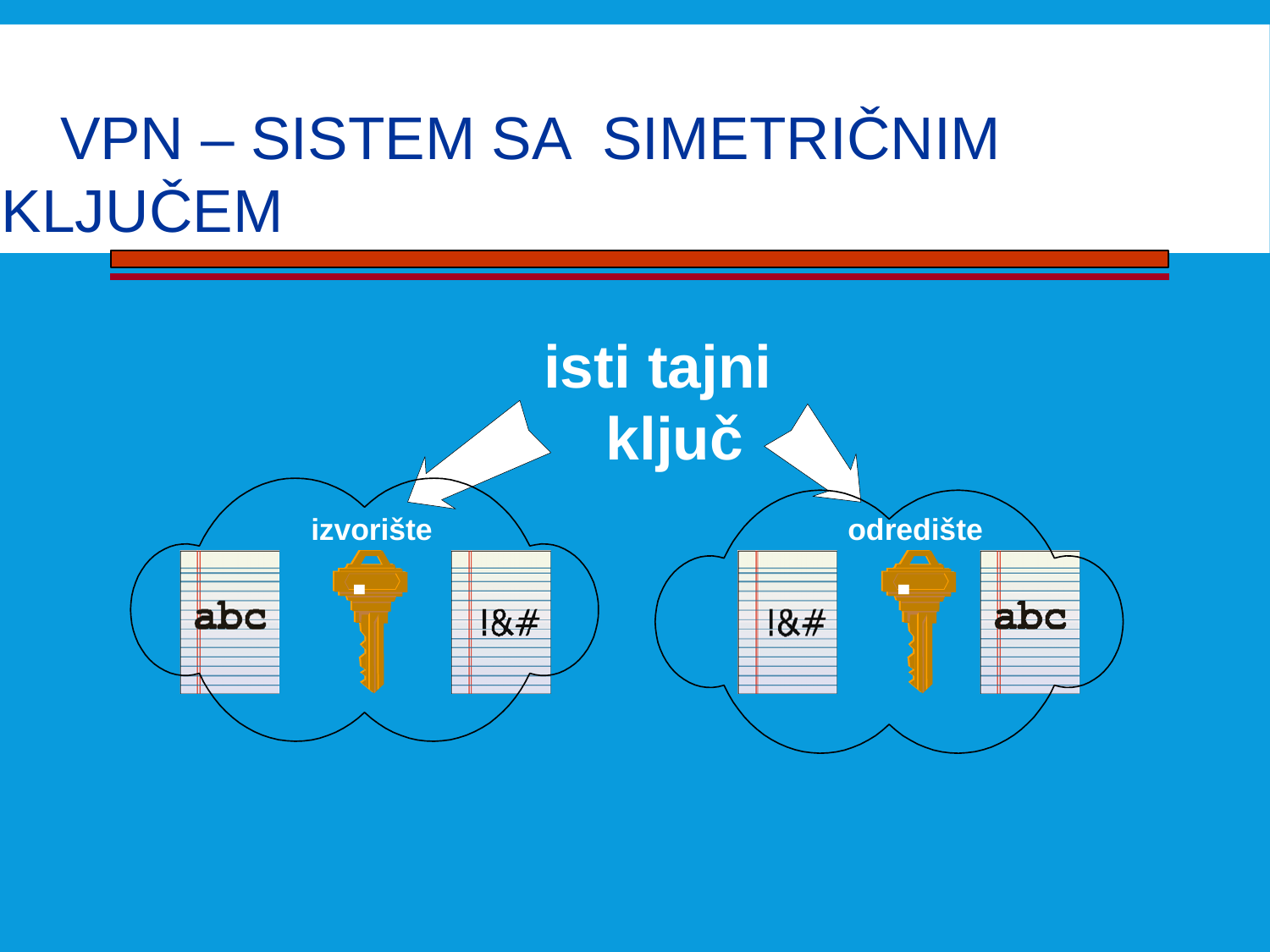

# VPN – sistem sa  simetričnim ključem

isti tajni  ključ

izvorište
odredište

.
.